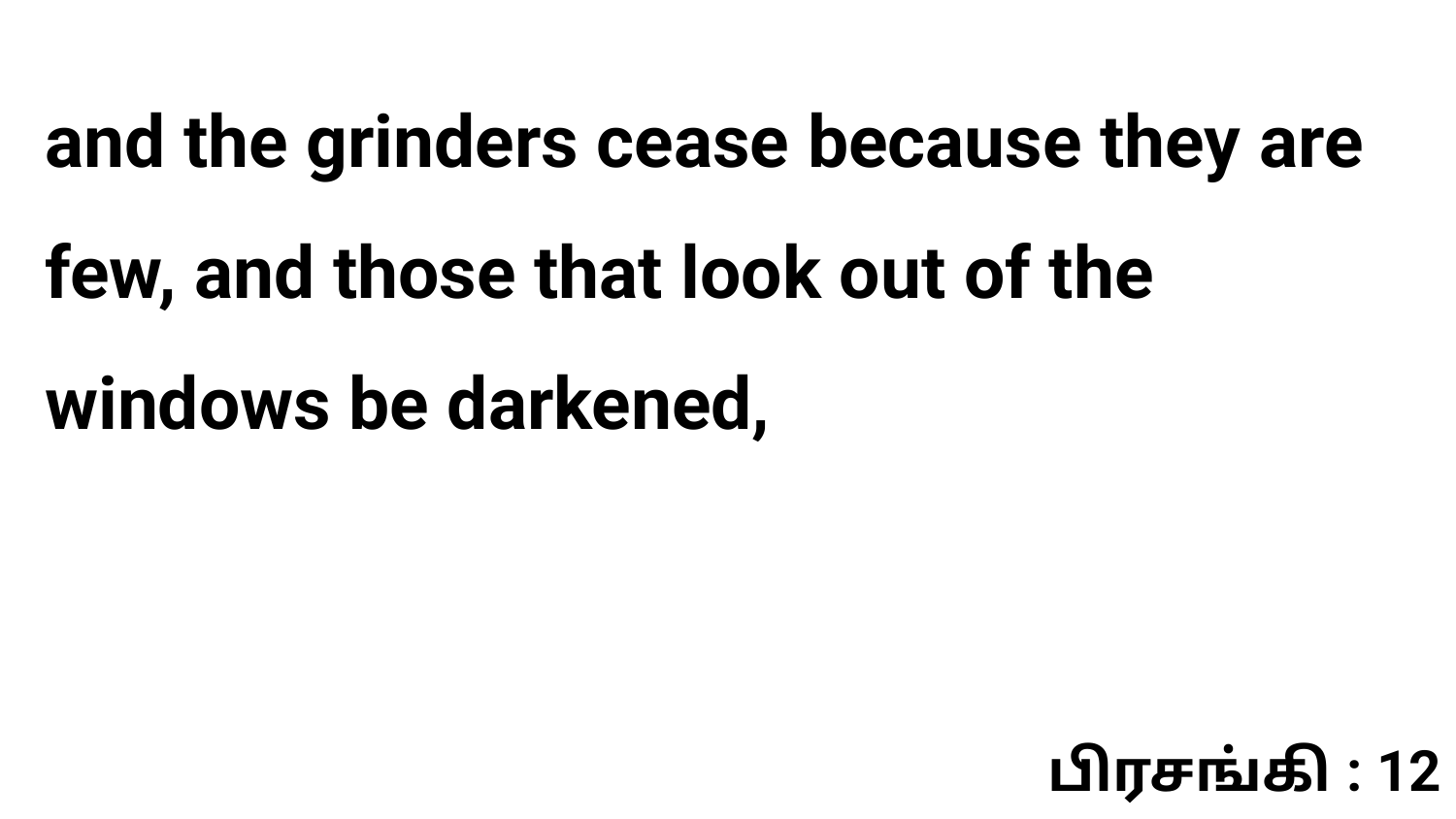

and the grinders cease because they are few, and those that look out of the windows be darkened,
பிரசங்கி : 12